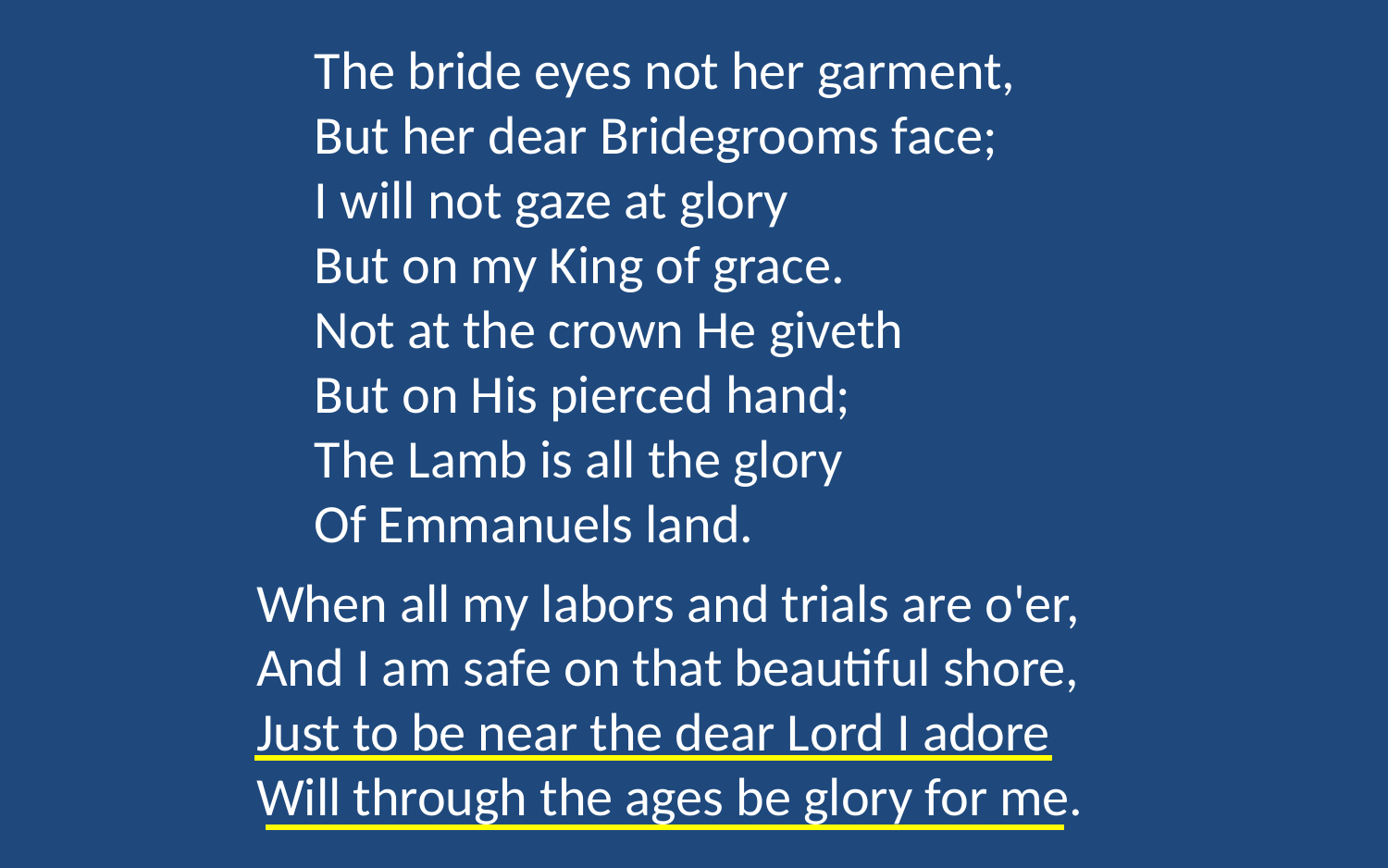

The bride eyes not her garment,
But her dear Bridegrooms face;
I will not gaze at glory
But on my King of grace.
Not at the crown He giveth
But on His pierced hand;
The Lamb is all the glory
Of Emmanuels land.
When all my labors and trials are o'er,
And I am safe on that beautiful shore,
Just to be near the dear Lord I adore
Will through the ages be glory for me.